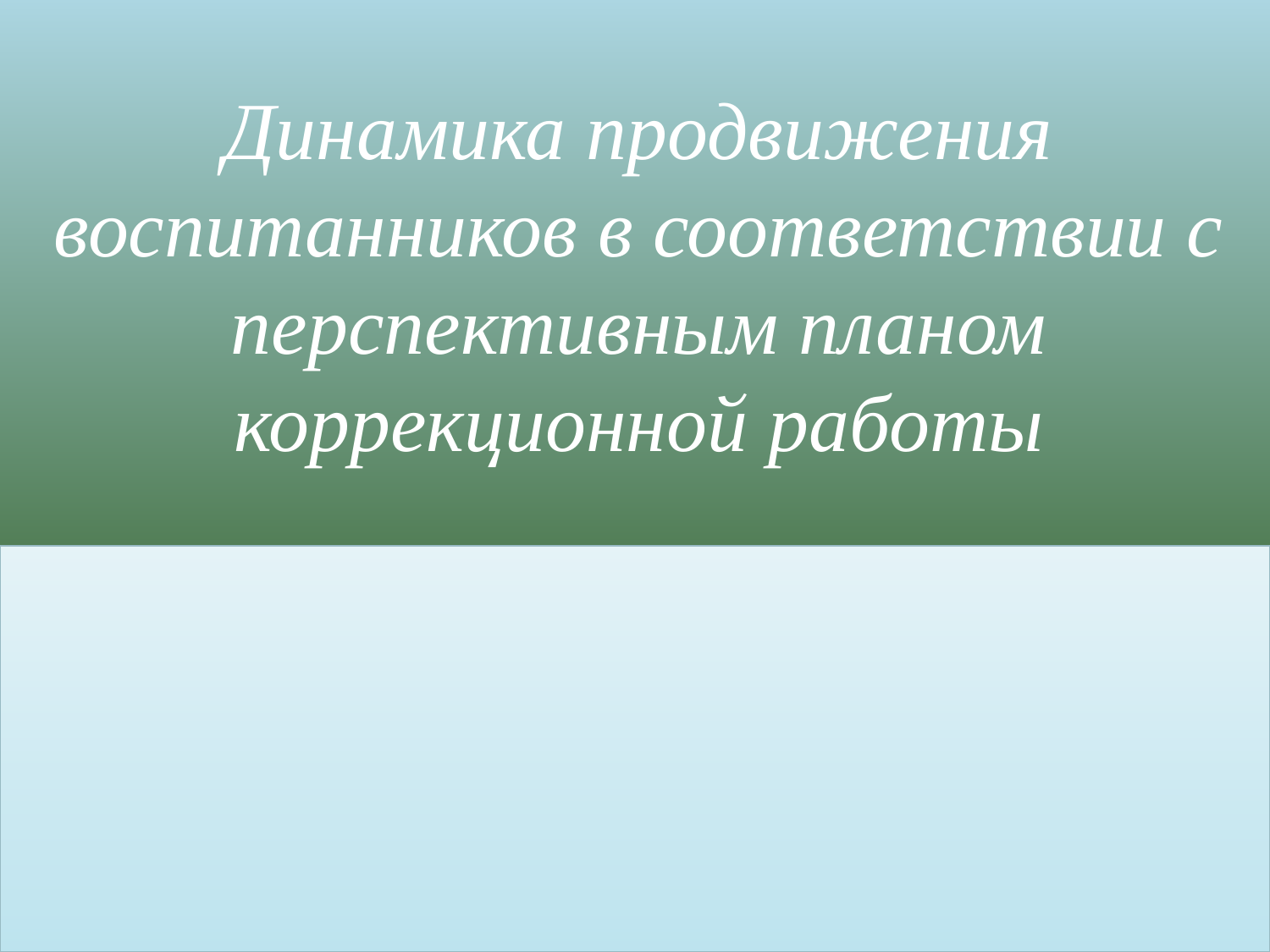

# Динамика продвижения воспитанников в соответствии с перспективным планом коррекционной работы